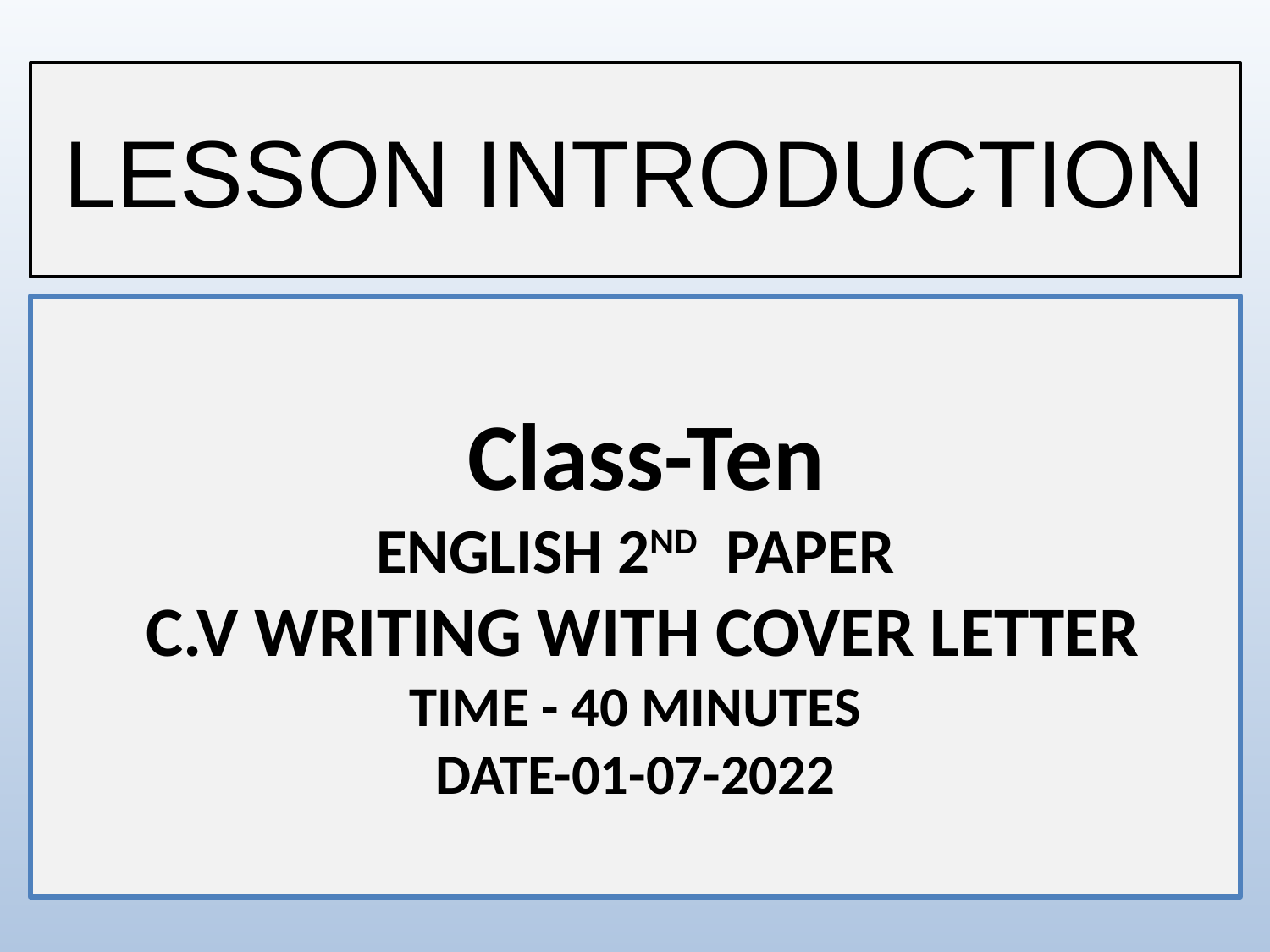

LESSON INTRODUCTION

 Class-Ten
ENGLISH 2ND  PAPER
 C.V WRITING WITH COVER LETTER
TIME - 40 MINUTES
DATE-01-07-2022